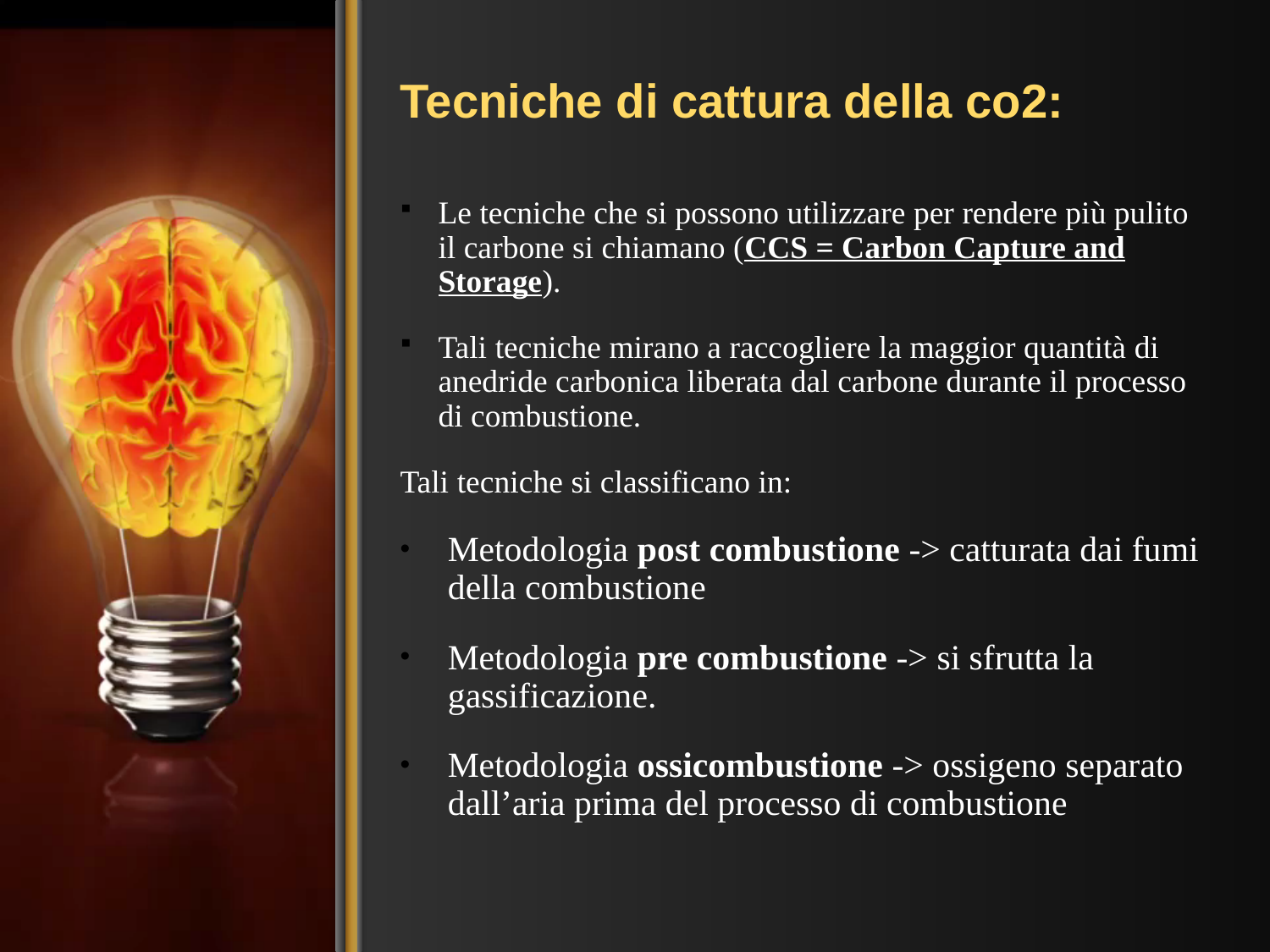

# Tecniche di cattura della co2:
Le tecniche che si possono utilizzare per rendere più pulito il carbone si chiamano (CCS = Carbon Capture and Storage).
Tali tecniche mirano a raccogliere la maggior quantità di anedride carbonica liberata dal carbone durante il processo di combustione.
Tali tecniche si classificano in:
Metodologia post combustione -> catturata dai fumi della combustione
Metodologia pre combustione -> si sfrutta la gassificazione.
Metodologia ossicombustione -> ossigeno separato dall’aria prima del processo di combustione